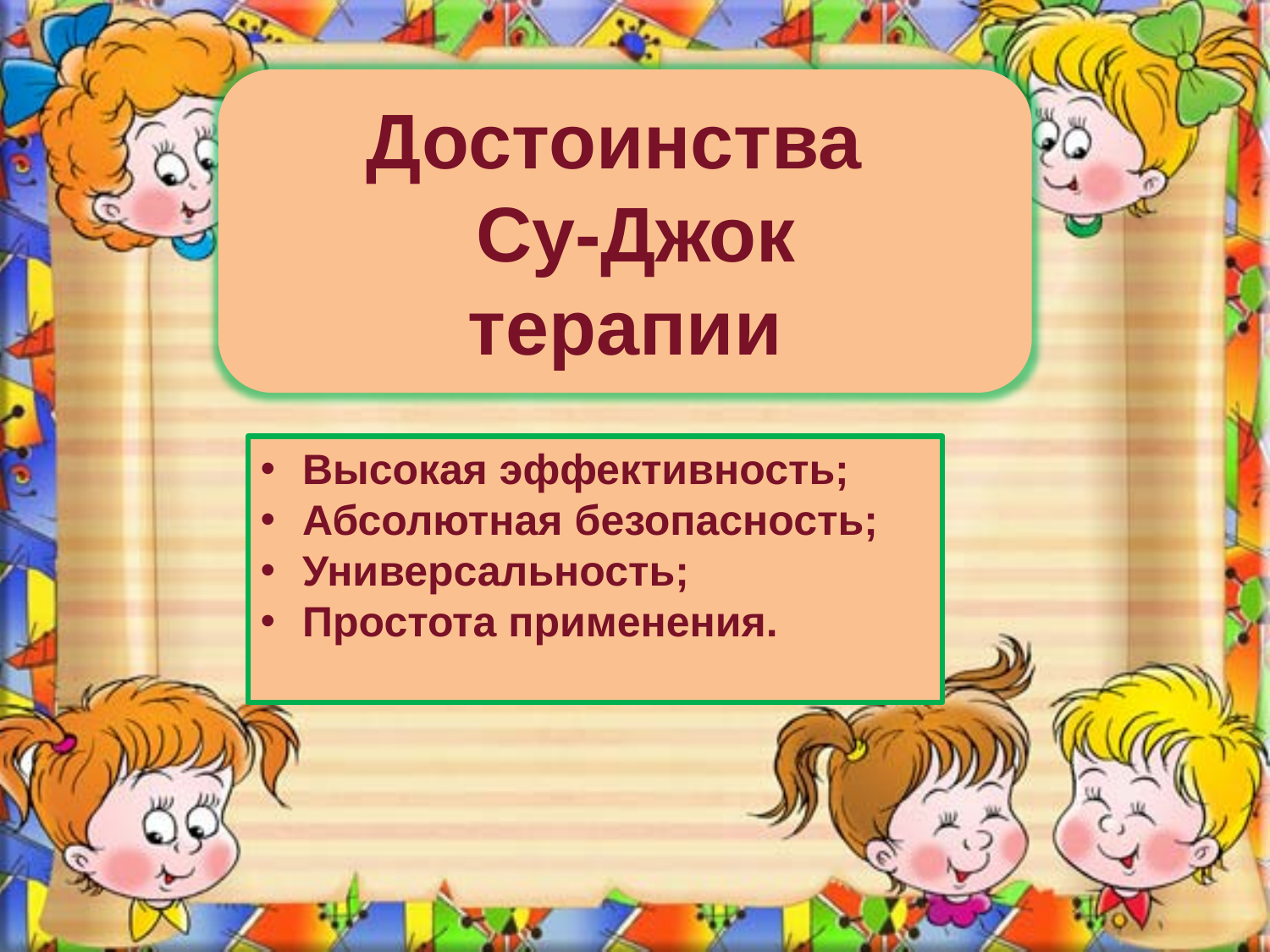

Достоинства
 Су-Джок
терапии
 Высокая эффективность;
 Абсолютная безопасность;
 Универсальность;
 Простота применения.